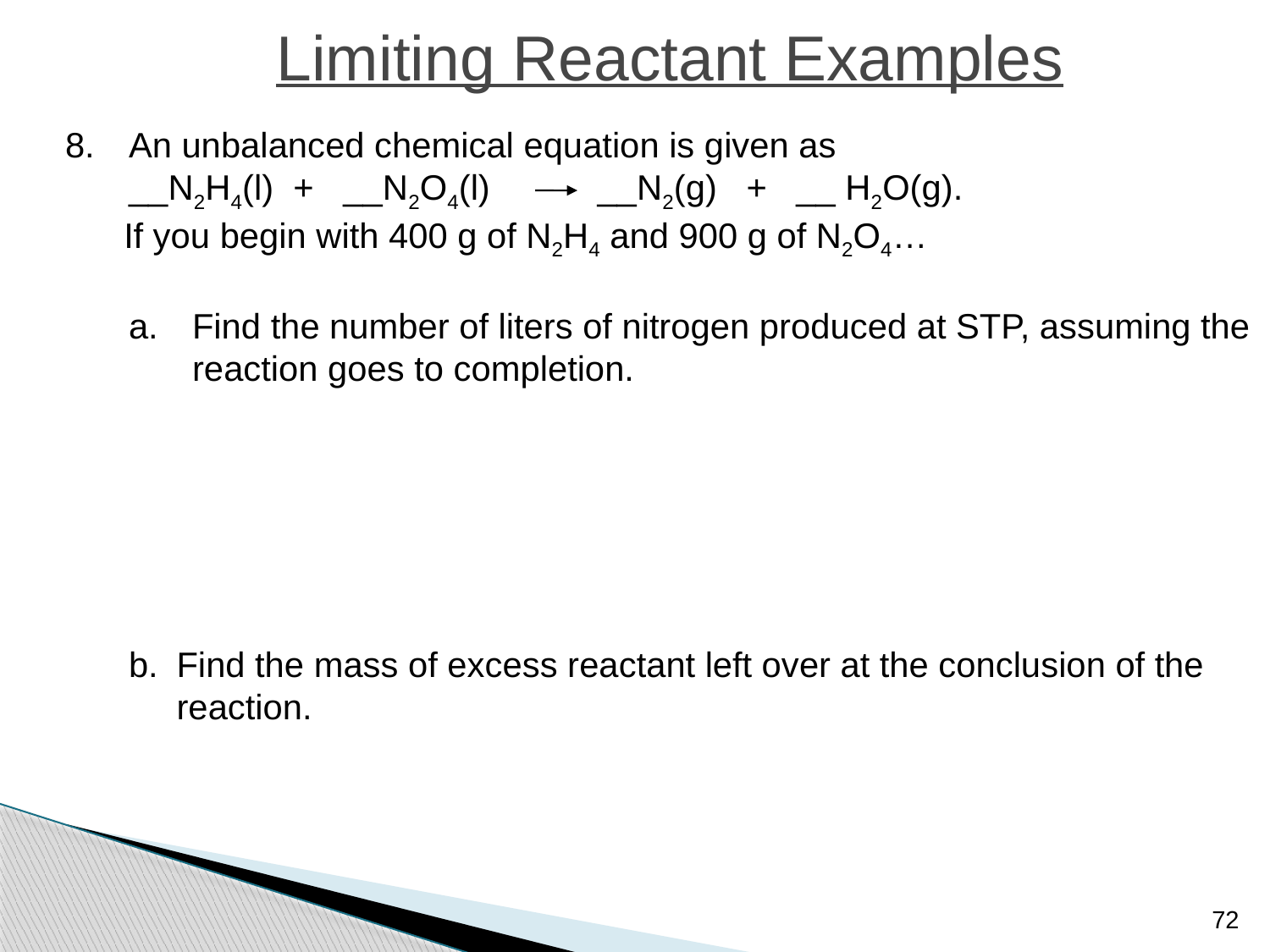

Limiting Reactant Examples
8. 	An unbalanced chemical equation is given as
__N2H4(l)  +   __N2O4(l)           __N2(g)   +   __ H2O(g).
      If you begin with 400 g of N2H4 and 900 g of N2O4…

Find the number of liters of nitrogen produced at STP, assuming the reaction goes to completion.
Find the mass of excess reactant left over at the conclusion of the reaction.

72